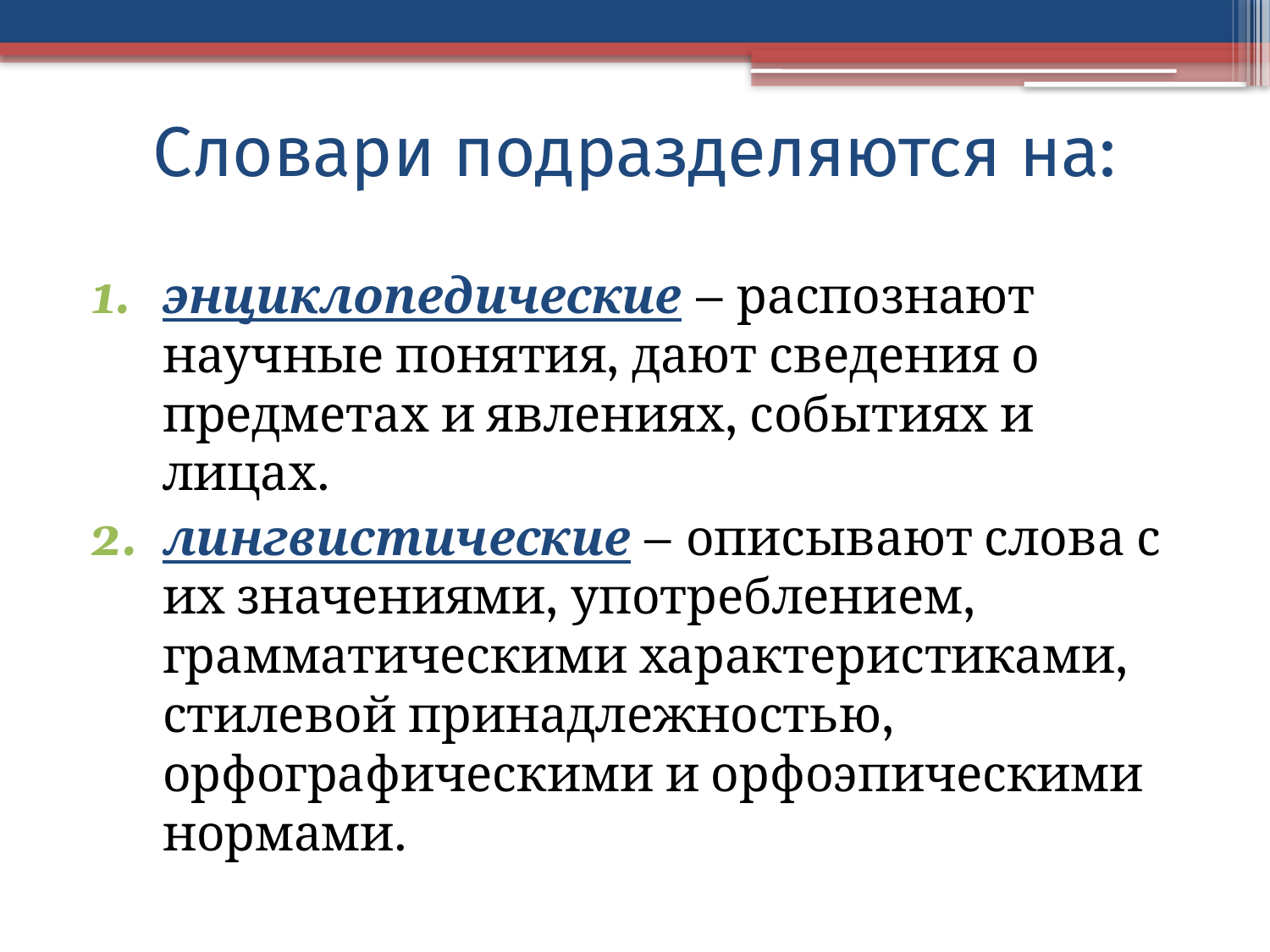

# Словари подразделяются на:
энциклопедические – распознают научные понятия, дают сведения о предметах и явлениях, событиях и лицах.
лингвистические – описывают слова с их значениями, употреблением, грамматическими характеристиками, стилевой принадлежностью, орфографическими и орфоэпическими нормами.